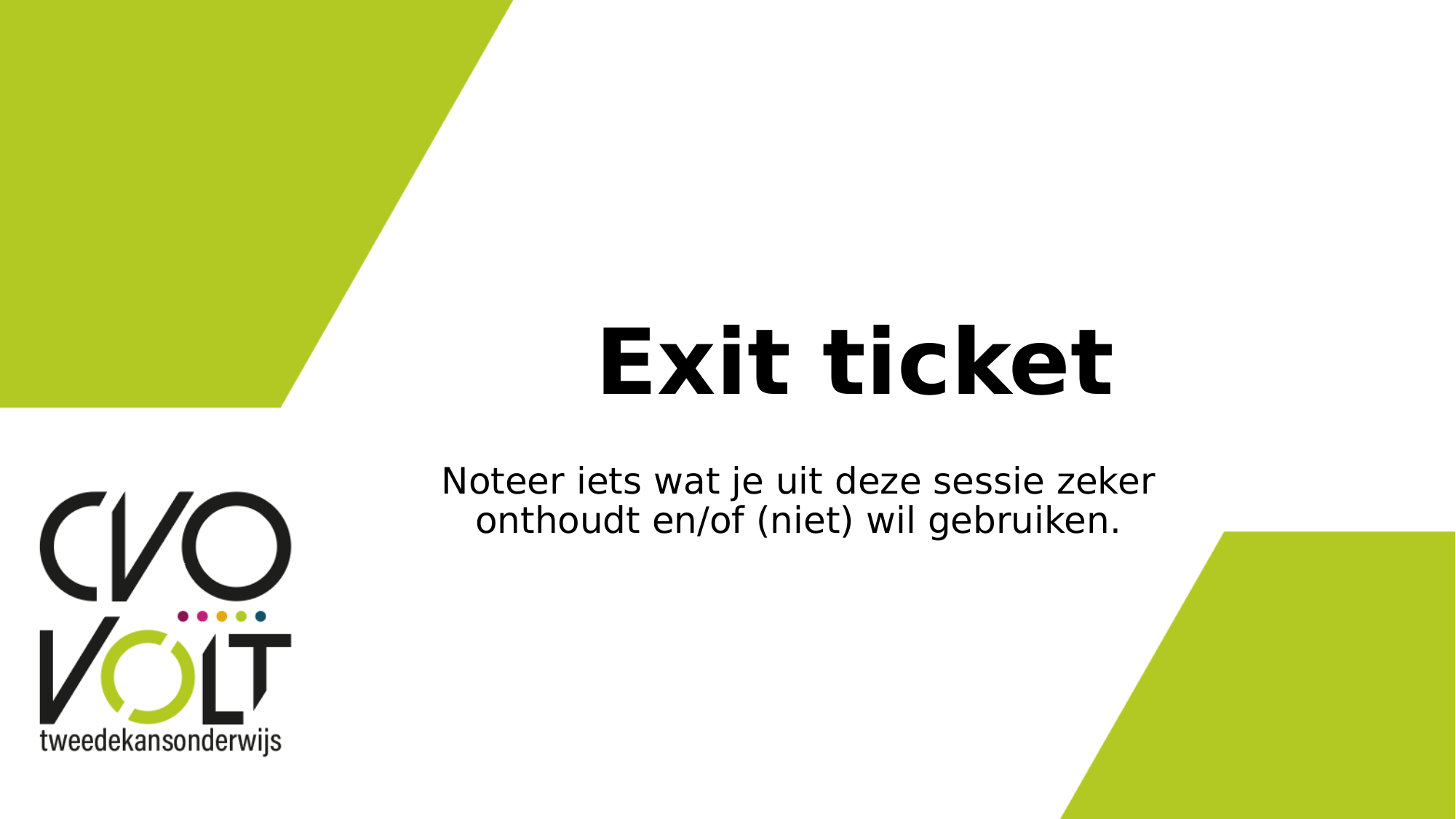

# Exit ticket
Noteer iets wat je uit deze sessie zeker onthoudt en/of (niet) wil gebruiken.